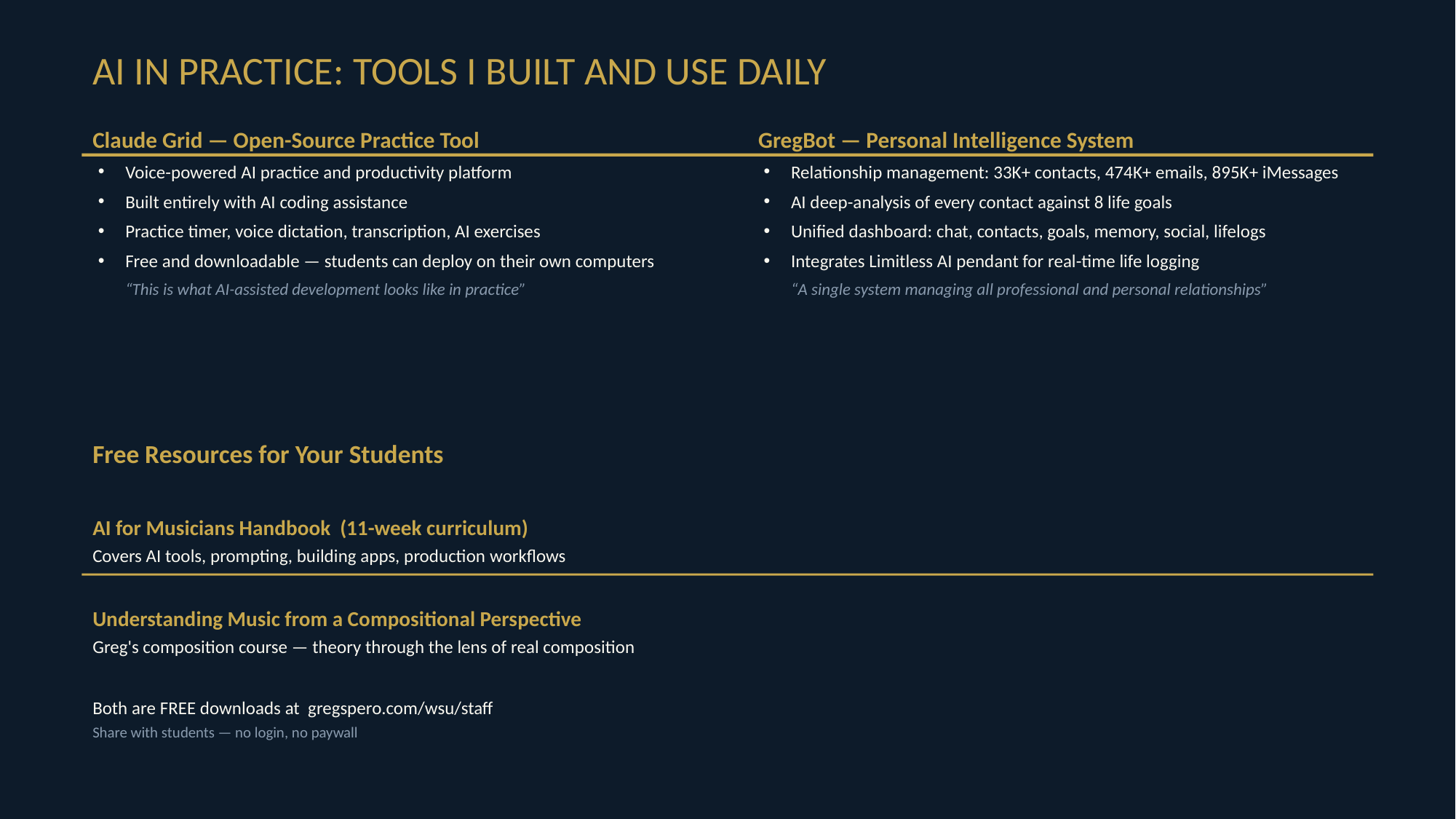

AI IN PRACTICE: TOOLS I BUILT AND USE DAILY
Claude Grid — Open-Source Practice Tool
Voice-powered AI practice and productivity platform
Built entirely with AI coding assistance
Practice timer, voice dictation, transcription, AI exercises
Free and downloadable — students can deploy on their own computers
“This is what AI-assisted development looks like in practice”
GregBot — Personal Intelligence System
Relationship management: 33K+ contacts, 474K+ emails, 895K+ iMessages
AI deep-analysis of every contact against 8 life goals
Unified dashboard: chat, contacts, goals, memory, social, lifelogs
Integrates Limitless AI pendant for real-time life logging
“A single system managing all professional and personal relationships”

Free Resources for Your Students

AI for Musicians Handbook  (11-week curriculum)
Covers AI tools, prompting, building apps, production workflows

Understanding Music from a Compositional Perspective
Greg's composition course — theory through the lens of real composition

Both are FREE downloads at  gregspero.com/wsu/staff
Share with students — no login, no paywall